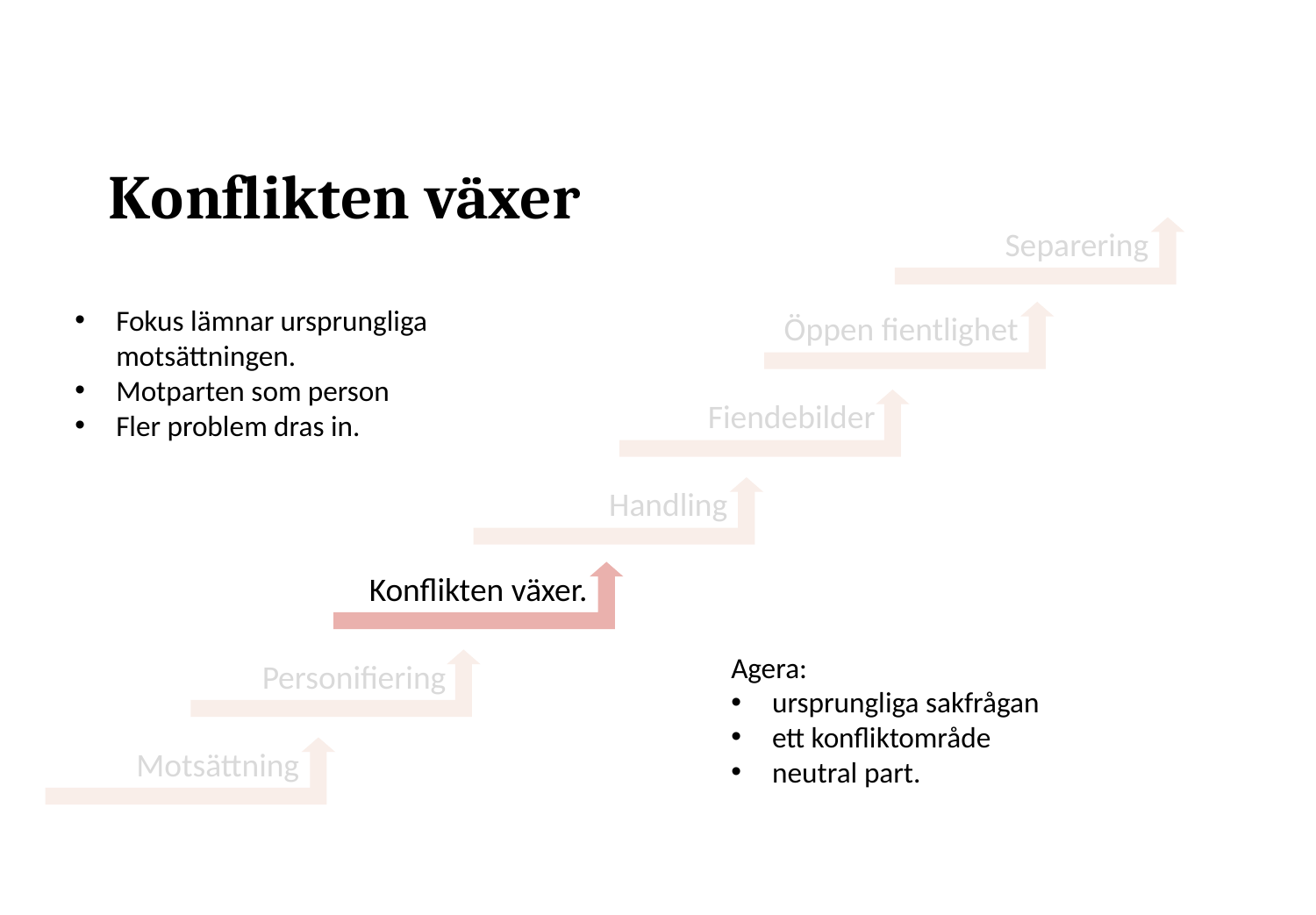

# Konflikten växer
Separering

Fokus lämnar ursprungliga motsättningen.
Motparten som person
Fler problem dras in.
Öppen fientlighet

Fiendebilder

Handling

Konflikten växer.

Agera:
ursprungliga sakfrågan
ett konfliktområde
neutral part.
Personifiering

Motsättning